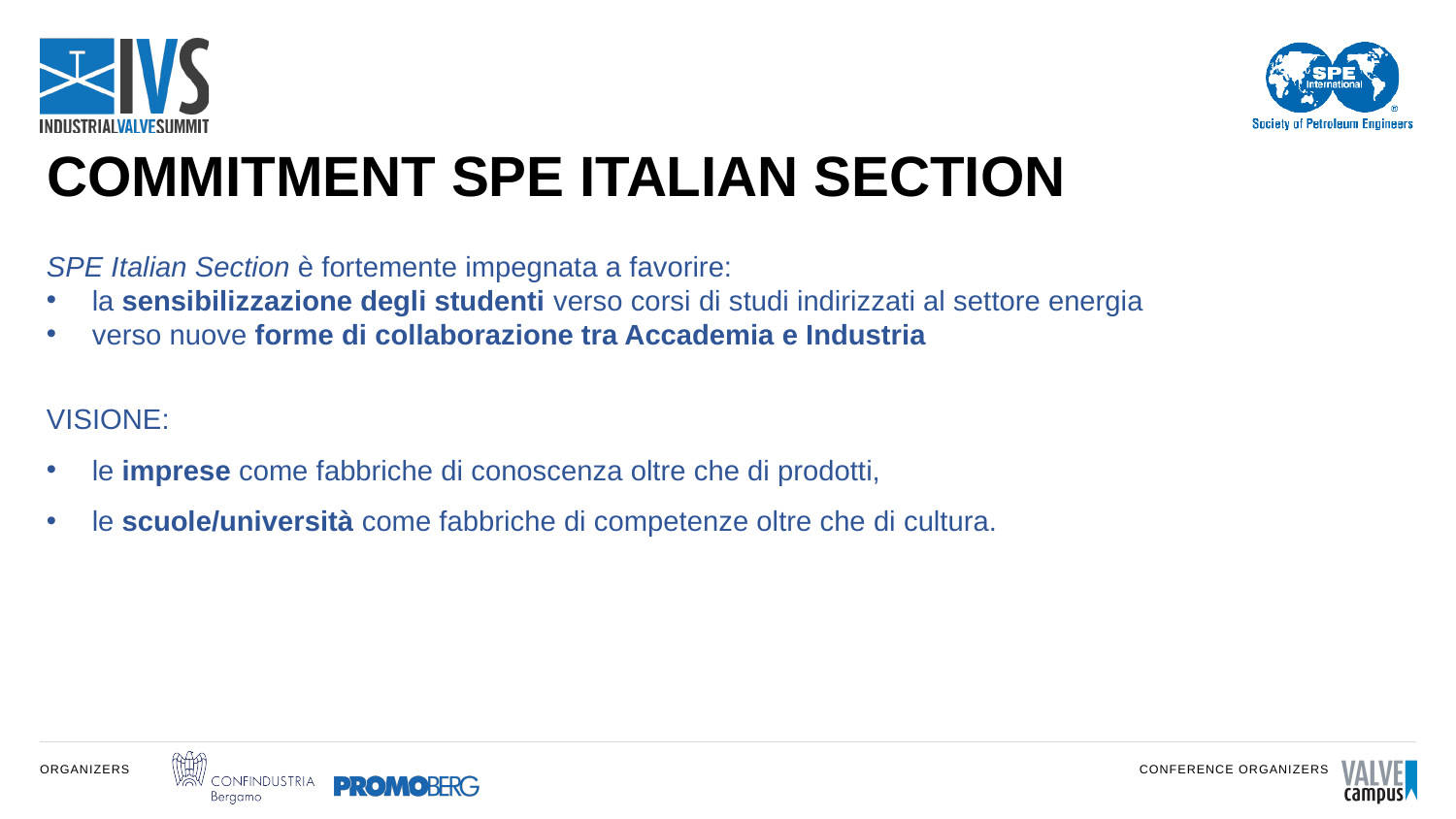

COMMITMENT SPE ITALIAN SECTION
SPE Italian Section è fortemente impegnata a favorire:
la sensibilizzazione degli studenti verso corsi di studi indirizzati al settore energia
verso nuove forme di collaborazione tra Accademia e Industria

VISIONE:
le imprese come fabbriche di conoscenza oltre che di prodotti,
le scuole/università come fabbriche di competenze oltre che di cultura.